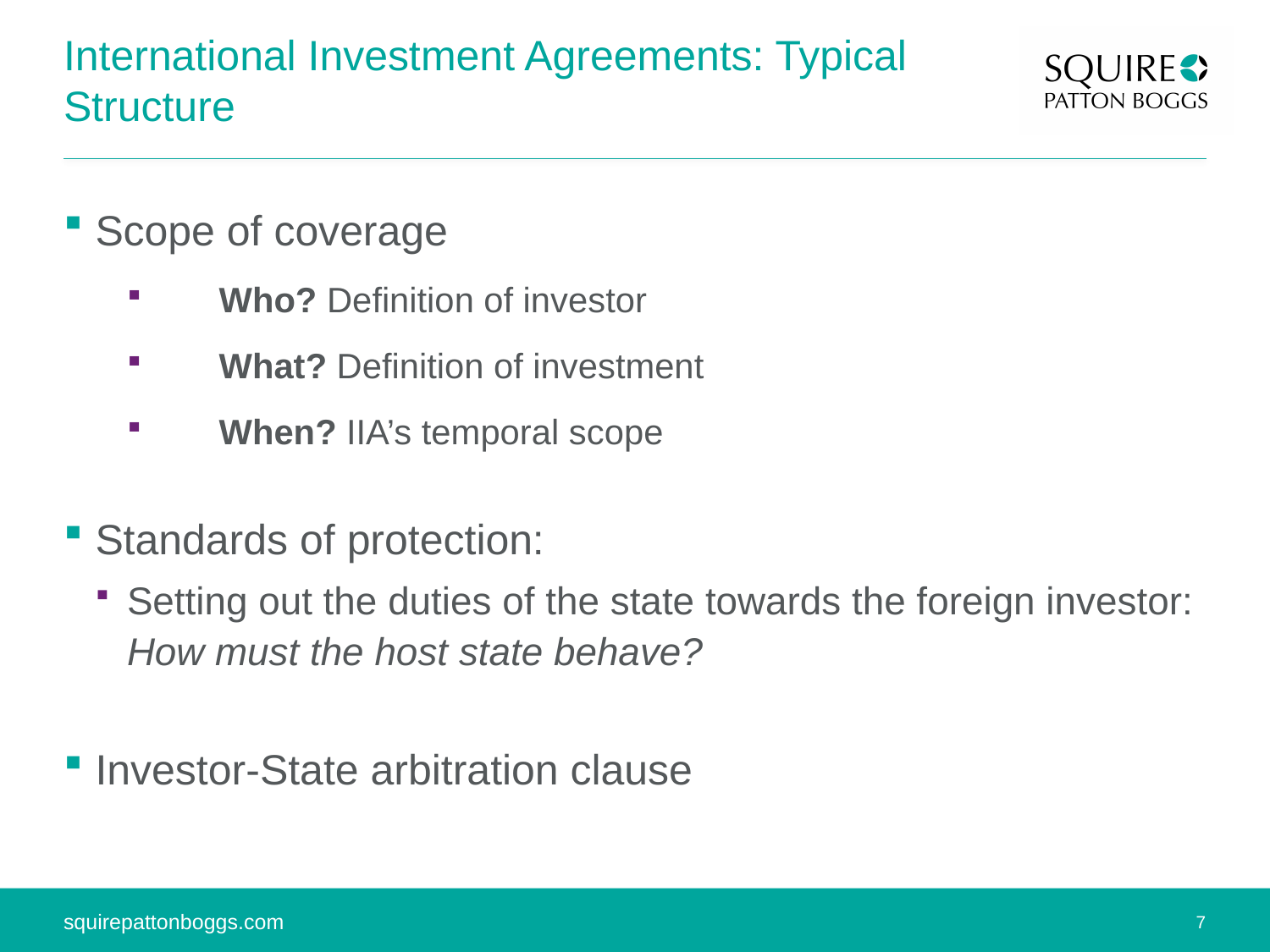

# International Investment Agreements: Typical Structure
Scope of coverage
    Who? Definition of investor
    What? Definition of investment
    When? IIA’s temporal scope

Standards of protection:
Setting out the duties of the state towards the foreign investor: How must the host state behave?

Investor-State arbitration clause